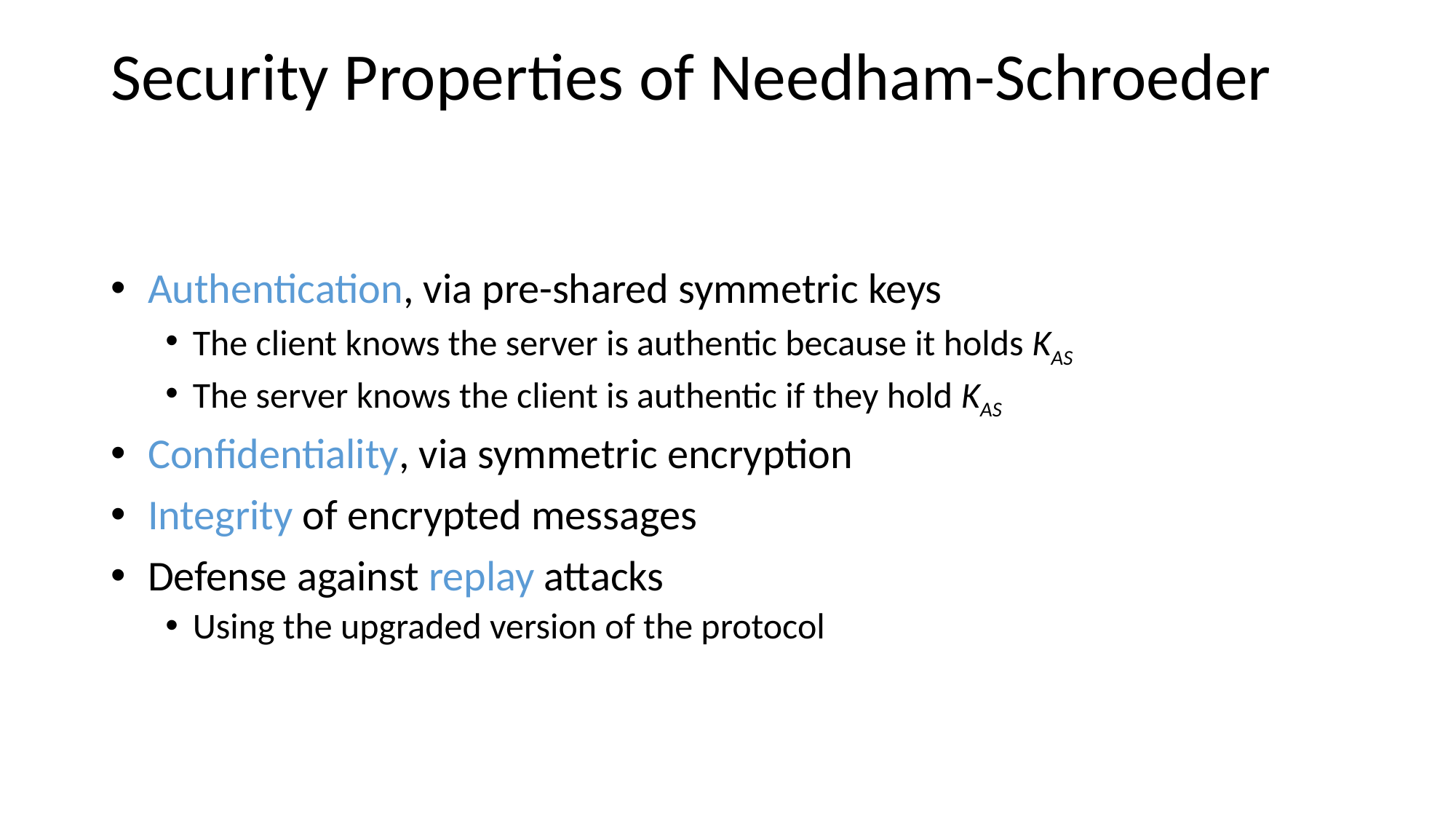

# Security Properties of Needham-Schroeder
 Authentication, via pre-shared symmetric keys
The client knows the server is authentic because it holds KAS
The server knows the client is authentic if they hold KAS
 Confidentiality, via symmetric encryption
 Integrity of encrypted messages
 Defense against replay attacks
Using the upgraded version of the protocol